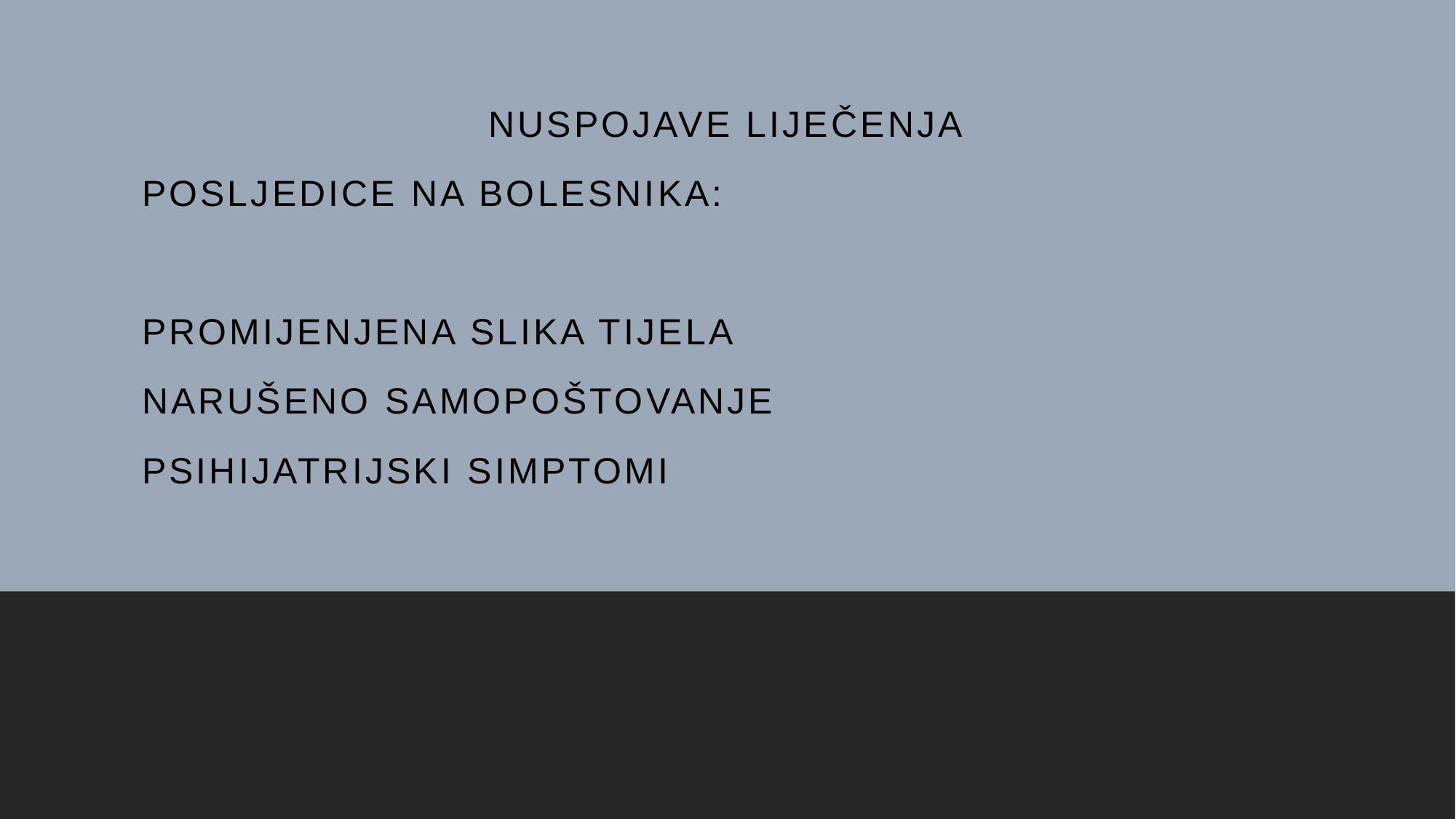

#
Nuspojave liječenja
posljedice na bolesnika:

promijenjena slika tijela
narušeno samopoštovanje
psihijatrijski simptomi